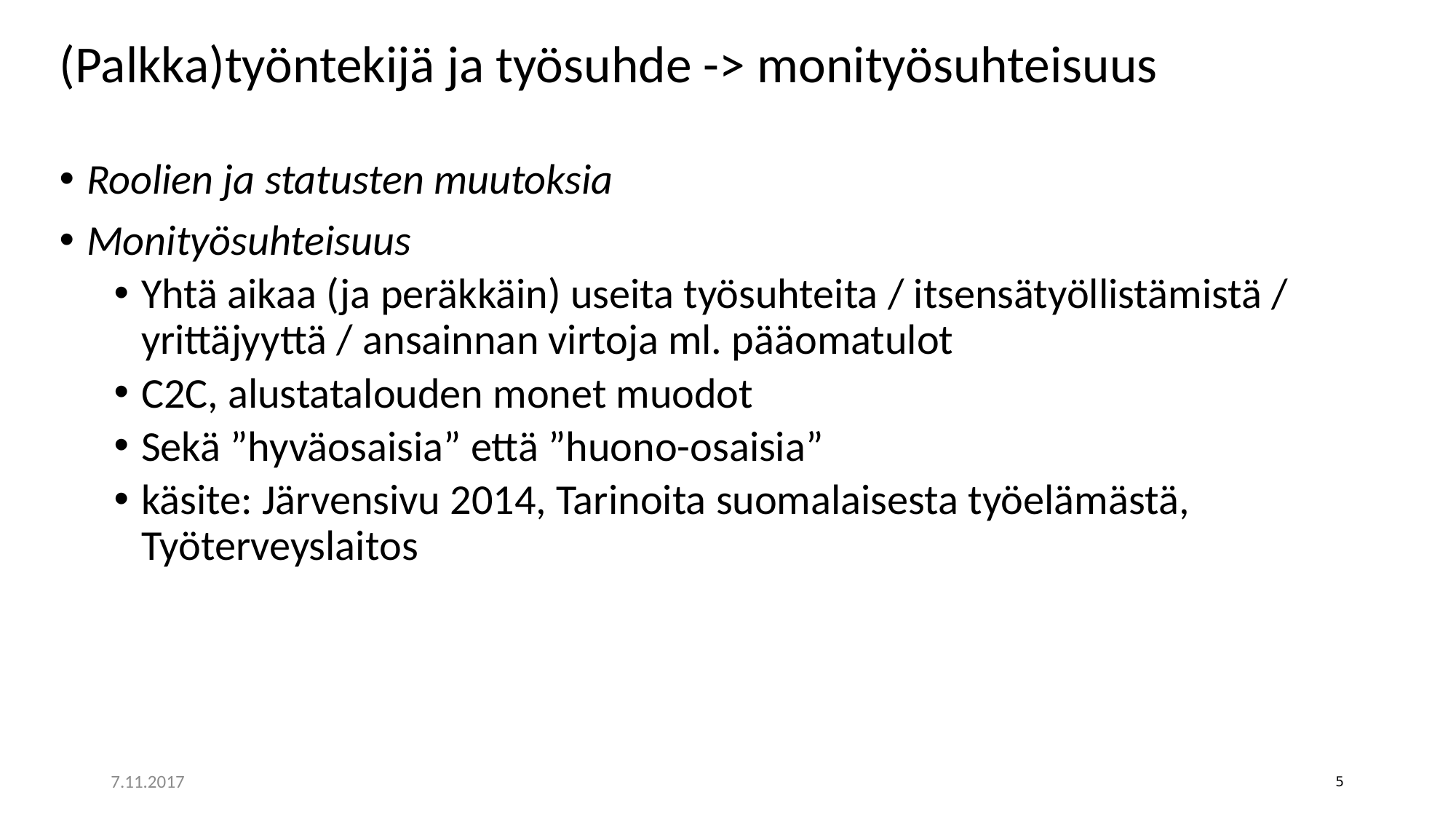

# (Palkka)työntekijä ja työsuhde -> monityösuhteisuus
Roolien ja statusten muutoksia
Monityösuhteisuus
Yhtä aikaa (ja peräkkäin) useita työsuhteita / itsensätyöllistämistä / yrittäjyyttä / ansainnan virtoja ml. pääomatulot
C2C, alustatalouden monet muodot
Sekä ”hyväosaisia” että ”huono-osaisia”
käsite: Järvensivu 2014, Tarinoita suomalaisesta työelämästä, Työterveyslaitos
7.11.2017
5